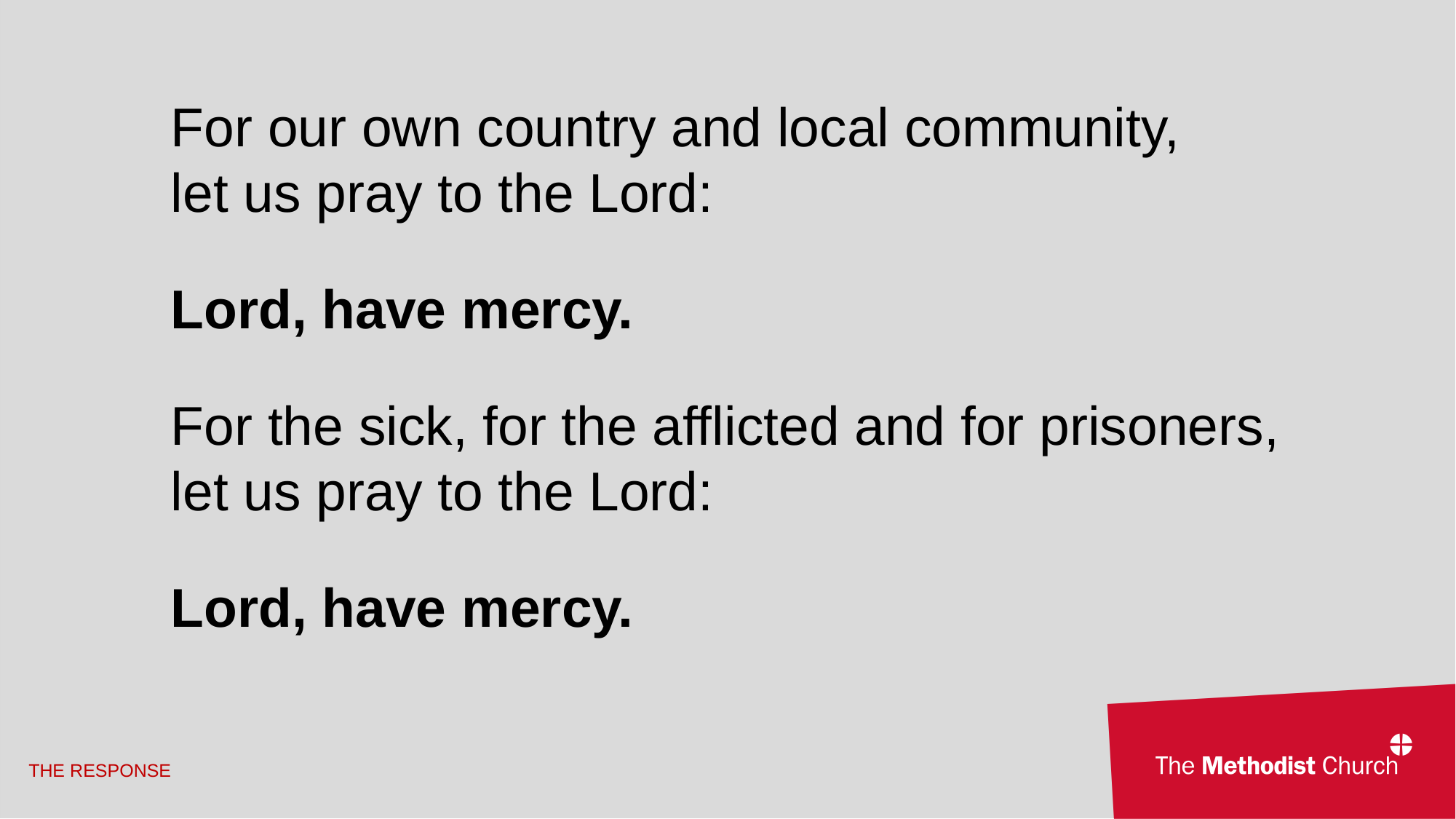

For our own country and local community,
let us pray to the Lord:

Lord, have mercy.
For the sick, for the afflicted and for prisoners,
let us pray to the Lord:

Lord, have mercy.